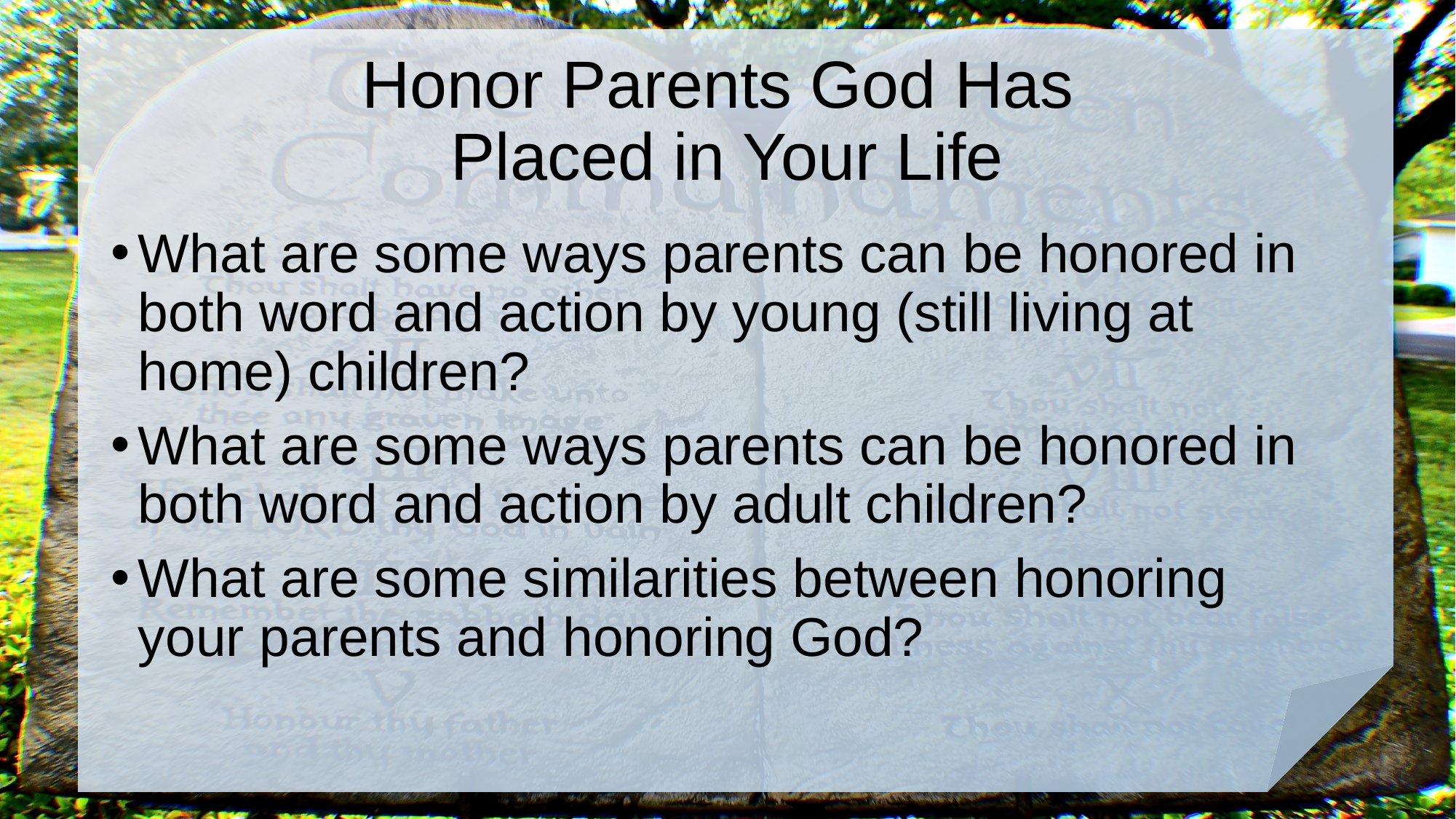

# Honor Parents God Has Placed in Your Life
What are some ways parents can be honored in both word and action by young (still living at home) children?
What are some ways parents can be honored in both word and action by adult children?
What are some similarities between honoring your parents and honoring God?